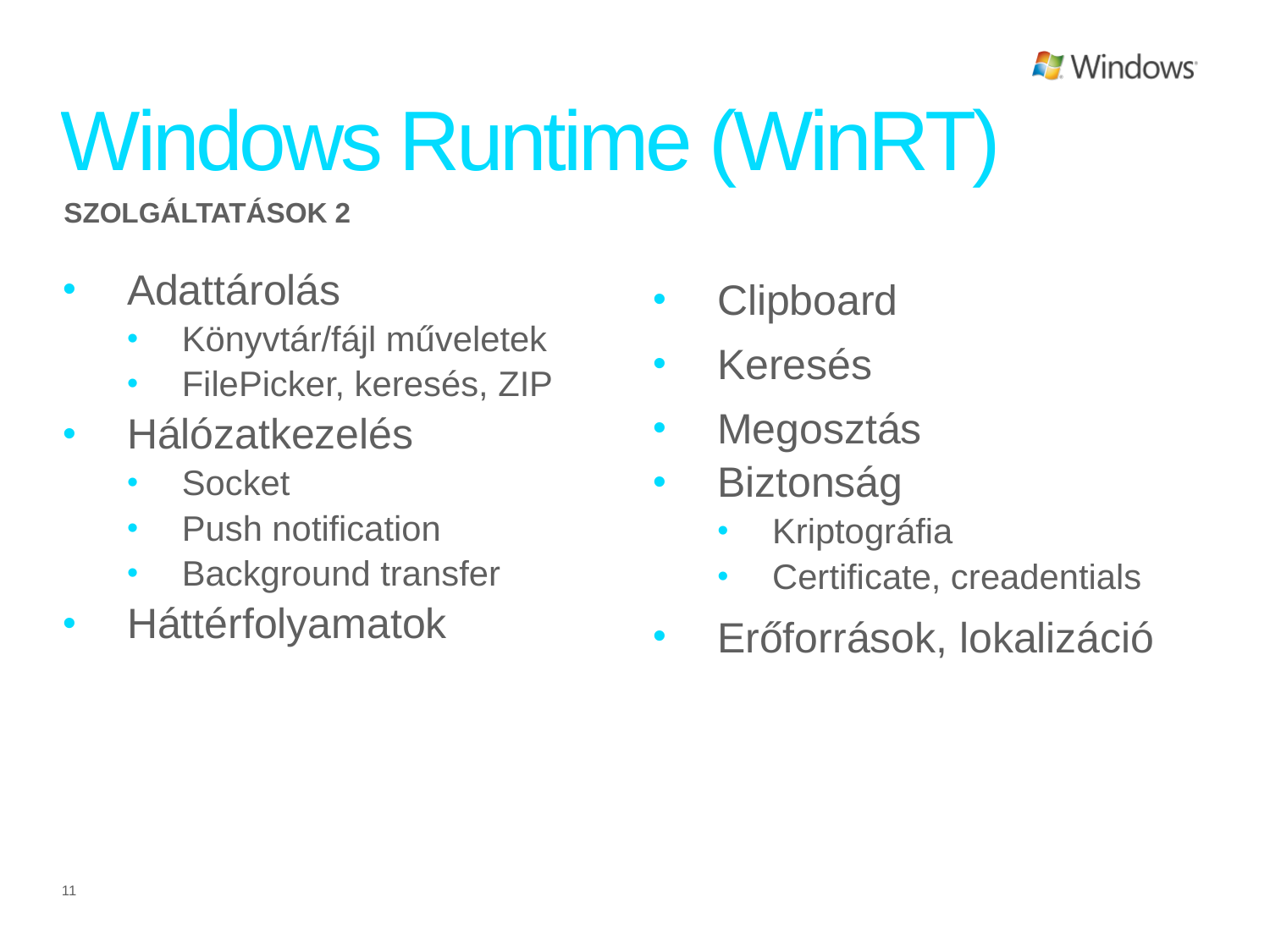

# Windows Runtime (WinRT)
Szolgáltatások 2
Adattárolás
Könyvtár/fájl műveletek
FilePicker, keresés, ZIP
Hálózatkezelés
Socket
Push notification
Background transfer
Háttérfolyamatok

Clipboard
Keresés
Megosztás
Biztonság
Kriptográfia
Certificate, creadentials
Erőforrások, lokalizáció